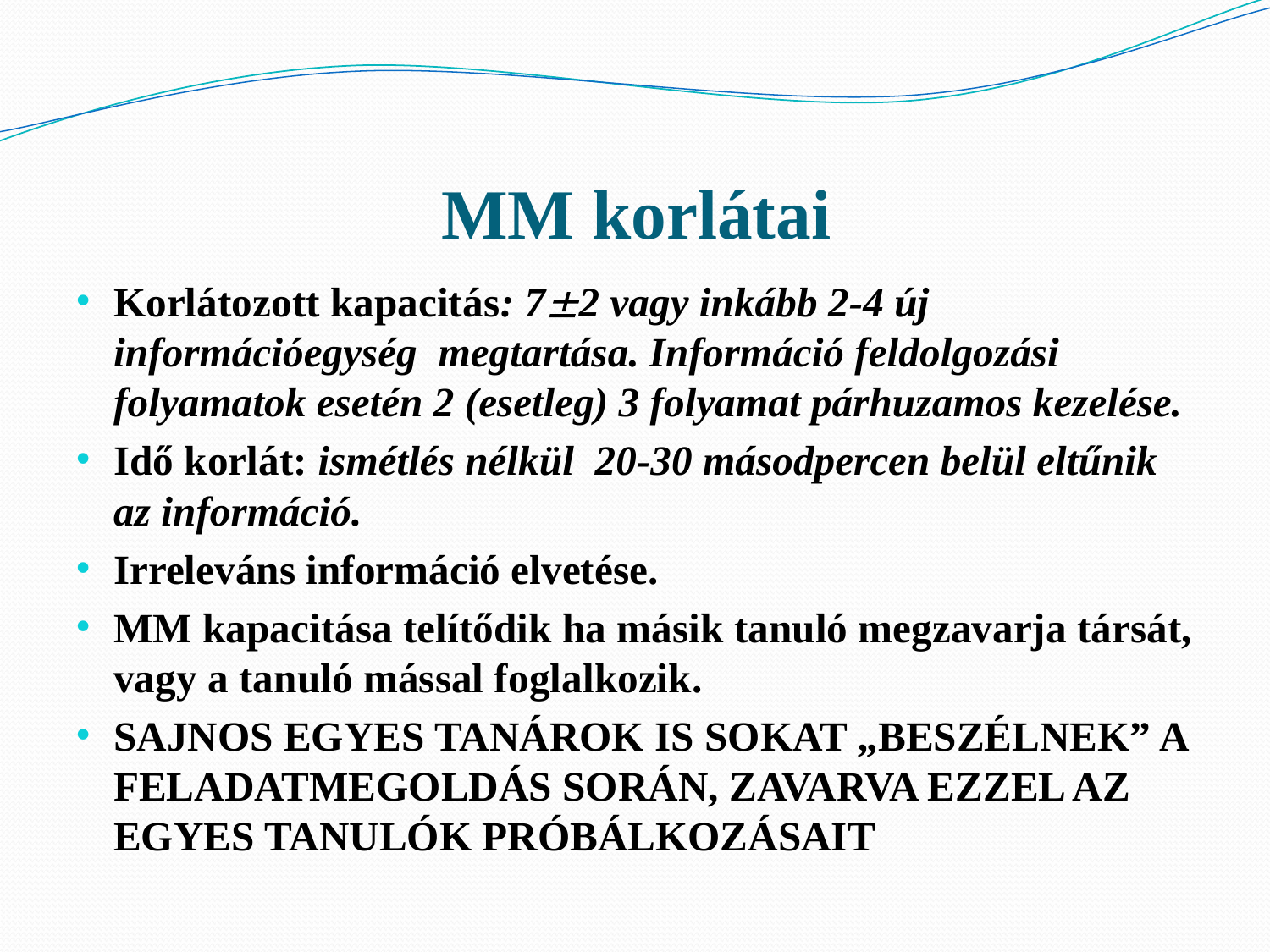

# MM korlátai
Korlátozott kapacitás: 7±2 vagy inkább 2-4 új  információegység  megtartása. Információ feldolgozási folyamatok esetén 2 (esetleg) 3 folyamat párhuzamos kezelése.
Idő korlát: ismétlés nélkül  20-30 másodpercen belül eltűnik az információ.
Irreleváns információ elvetése.
MM kapacitása telítődik ha másik tanuló megzavarja társát, vagy a tanuló mással foglalkozik.
SAJNOS EGYES TANÁROK IS SOKAT „BESZÉLNEK” A FELADATMEGOLDÁS SORÁN, ZAVARVA EZZEL AZ EGYES TANULÓK PRÓBÁLKOZÁSAIT